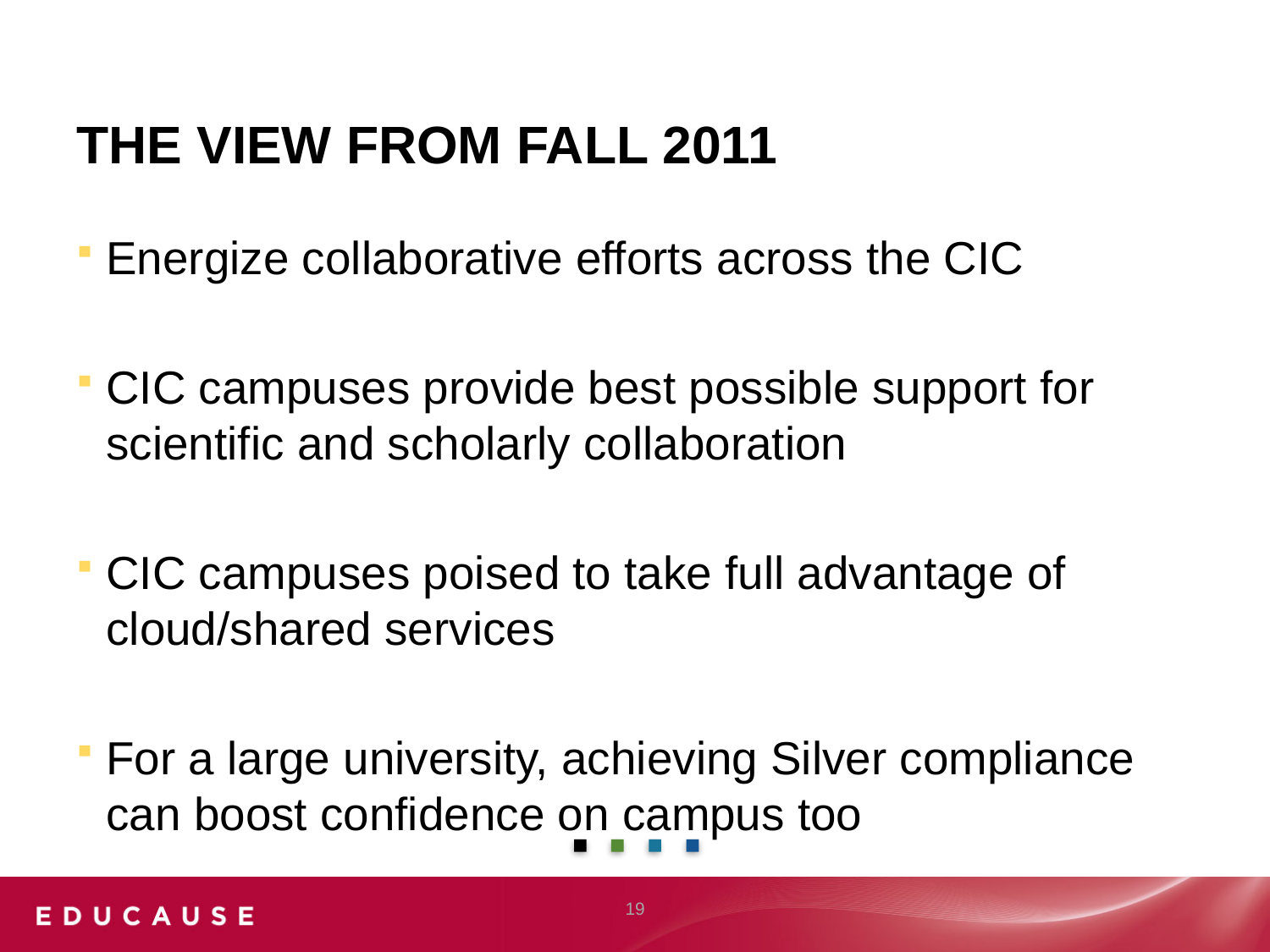

# The view from Fall 2011
Energize collaborative efforts across the CIC

CIC campuses provide best possible support for scientific and scholarly collaboration

CIC campuses poised to take full advantage of cloud/shared services

For a large university, achieving Silver compliance can boost confidence on campus too
19